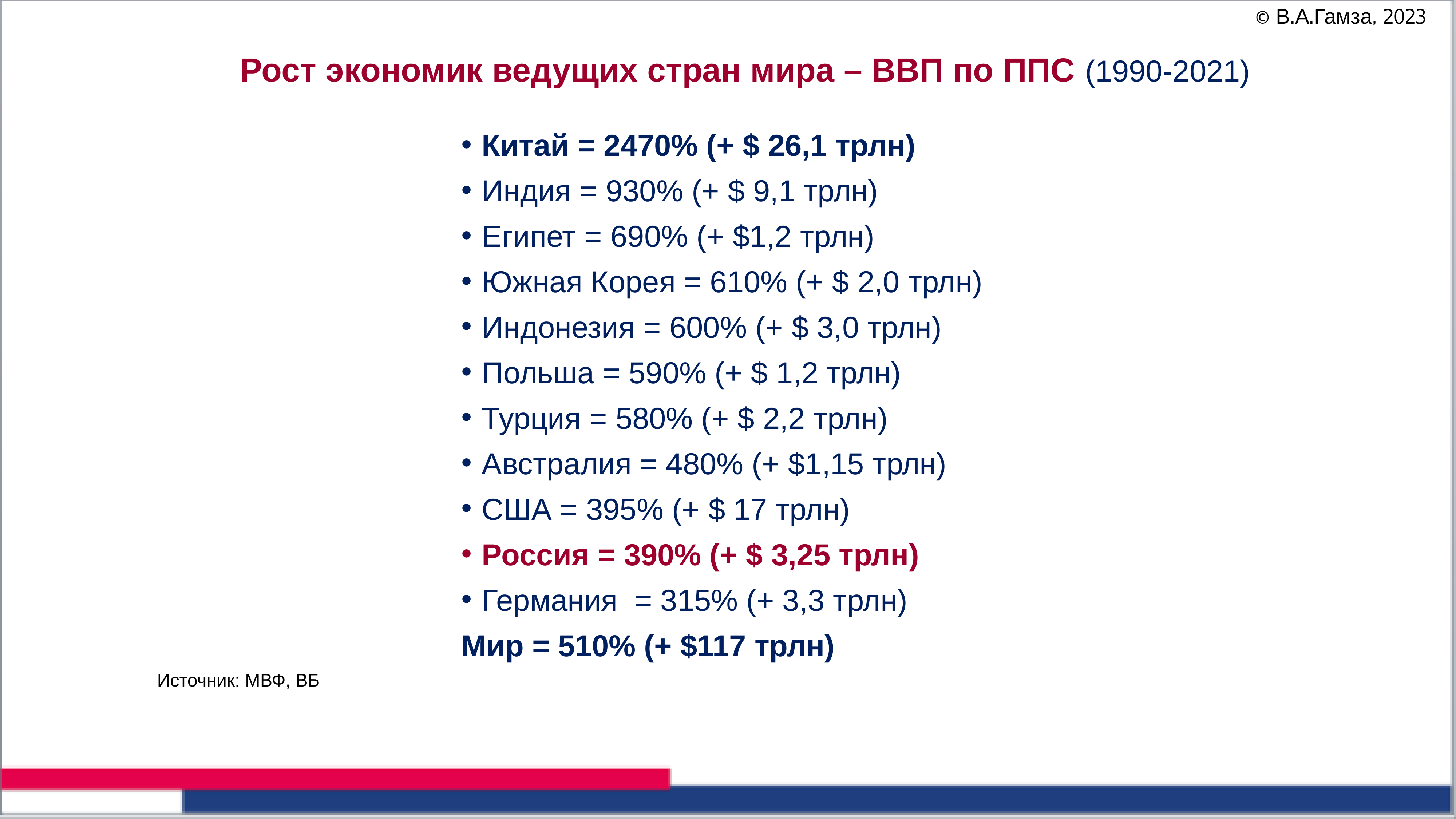

© В.А.Гамза, 2023
# Рост экономик ведущих стран мира – ВВП по ППС (1990-2021)
Китай = 2470% (+ $ 26,1 трлн)
Индия = 930% (+ $ 9,1 трлн)
Египет = 690% (+ $1,2 трлн)
Южная Корея = 610% (+ $ 2,0 трлн)
Индонезия = 600% (+ $ 3,0 трлн)
Польша = 590% (+ $ 1,2 трлн)
Турция = 580% (+ $ 2,2 трлн)
Австралия = 480% (+ $1,15 трлн)
США = 395% (+ $ 17 трлн)
Россия = 390% (+ $ 3,25 трлн)
Германия  = 315% (+ 3,3 трлн)
Мир = 510% (+ $117 трлн)

Источник: МВФ, ВБ